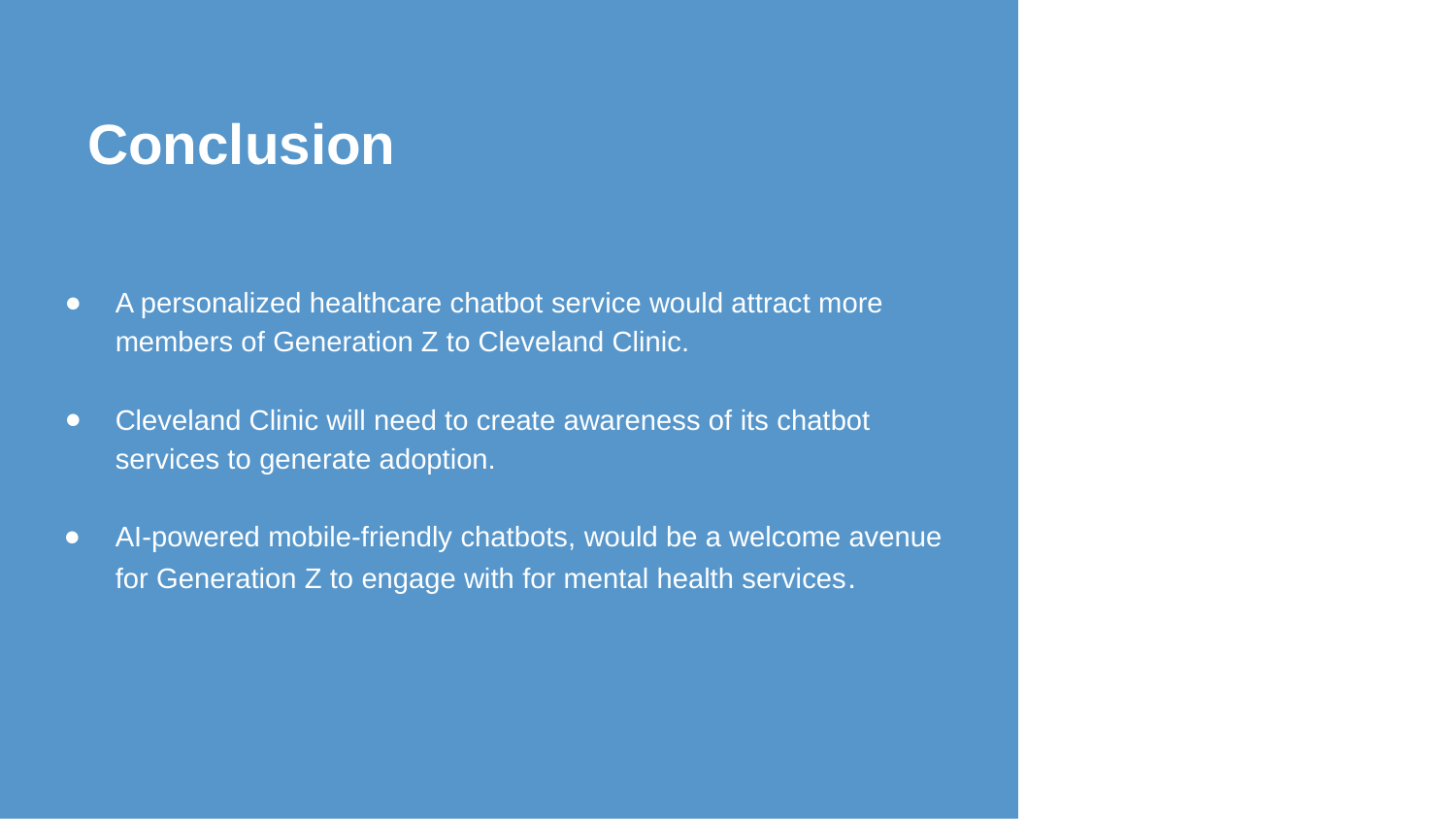

# Conclusion
A personalized healthcare chatbot service would attract more members of Generation Z to Cleveland Clinic.

Cleveland Clinic will need to create awareness of its chatbot services to generate adoption.

AI-powered mobile-friendly chatbots, would be a welcome avenue for Generation Z to engage with for mental health services.